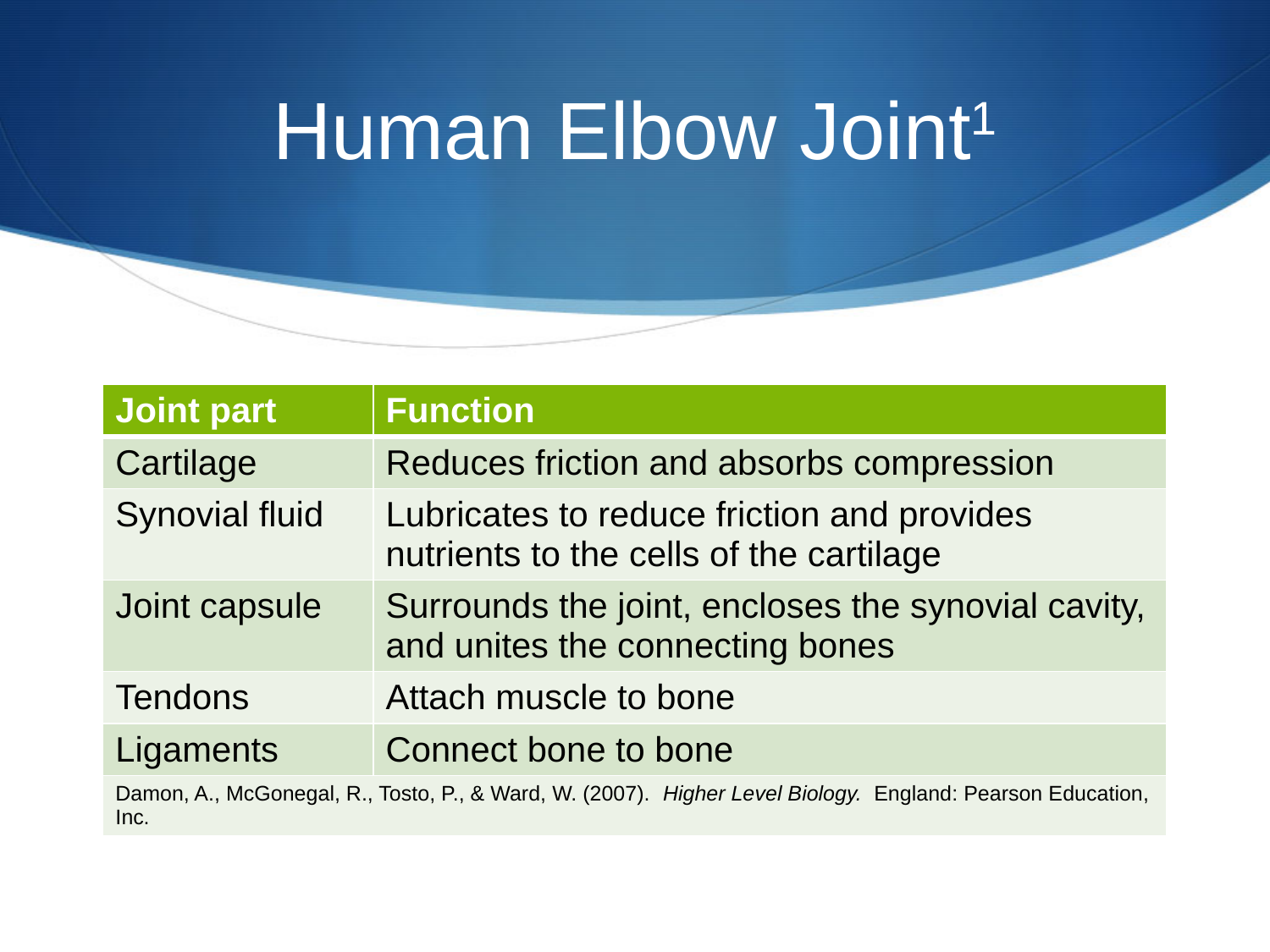

# Human Elbow Joint1
| Joint part | Function |
| --- | --- |
| Cartilage | Reduces friction and absorbs compression |
| Synovial fluid | Lubricates to reduce friction and provides nutrients to the cells of the cartilage |
| Joint capsule | Surrounds the joint, encloses the synovial cavity, and unites the connecting bones |
| Tendons | Attach muscle to bone |
| Ligaments | Connect bone to bone |
| Damon, A., McGonegal, R., Tosto, P., & Ward, W. (2007). Higher Level Biology. England: Pearson Education, Inc. |  |